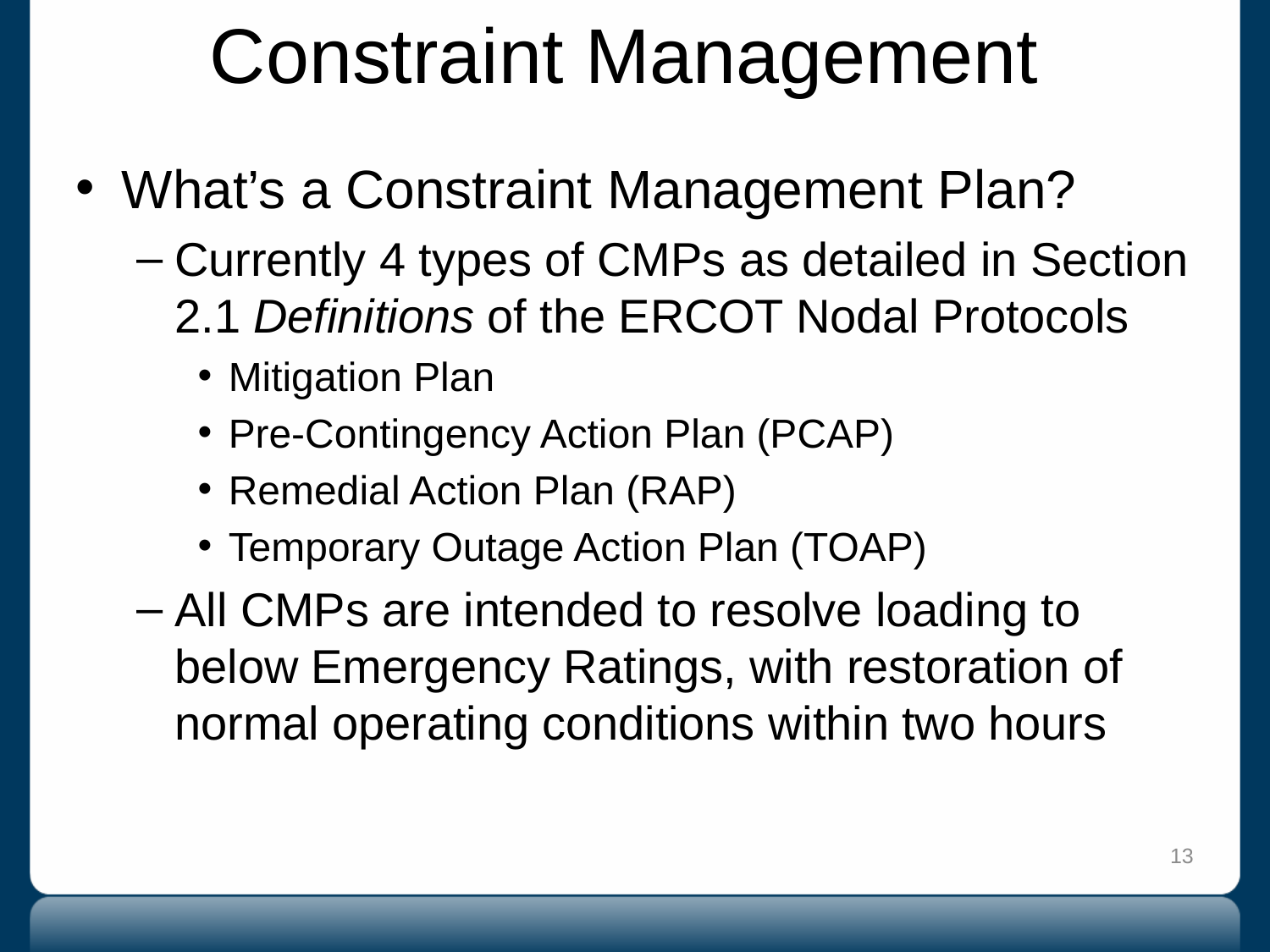

# Constraint Management
What’s a Constraint Management Plan?
Currently 4 types of CMPs as detailed in Section 2.1 Definitions of the ERCOT Nodal Protocols
Mitigation Plan
Pre-Contingency Action Plan (PCAP)
Remedial Action Plan (RAP)
Temporary Outage Action Plan (TOAP)
All CMPs are intended to resolve loading to below Emergency Ratings, with restoration of normal operating conditions within two hours
13